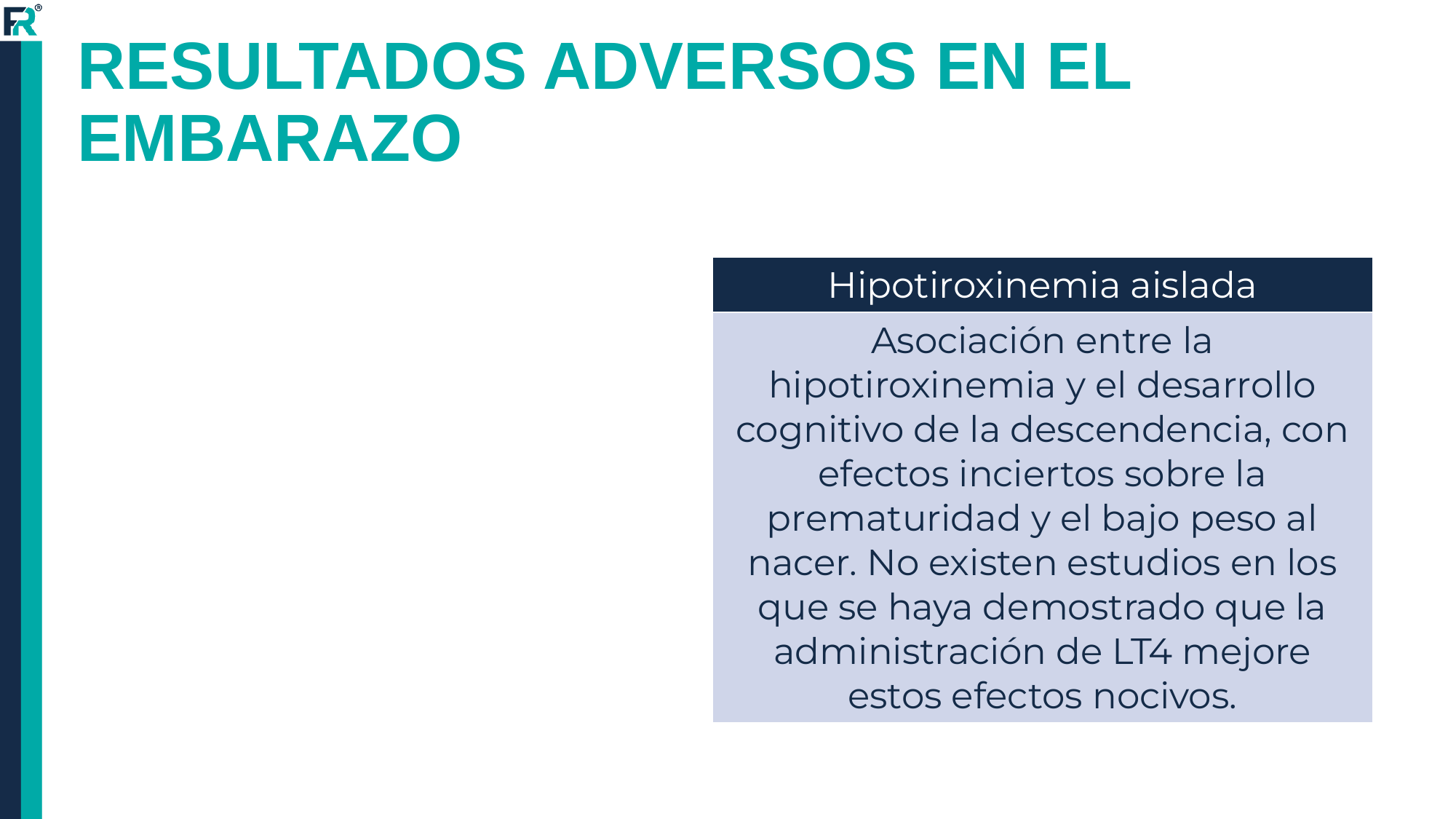

# RESULTADOS ADVERSOS EN EL EMBARAZO
| Hipotiroxinemia aislada |
| --- |
| Asociación entre la hipotiroxinemia y el desarrollo cognitivo de la descendencia, con efectos inciertos sobre la prematuridad y el bajo peso al nacer. No existen estudios en los que se haya demostrado que la administración de LT4 mejore estos efectos nocivos. |